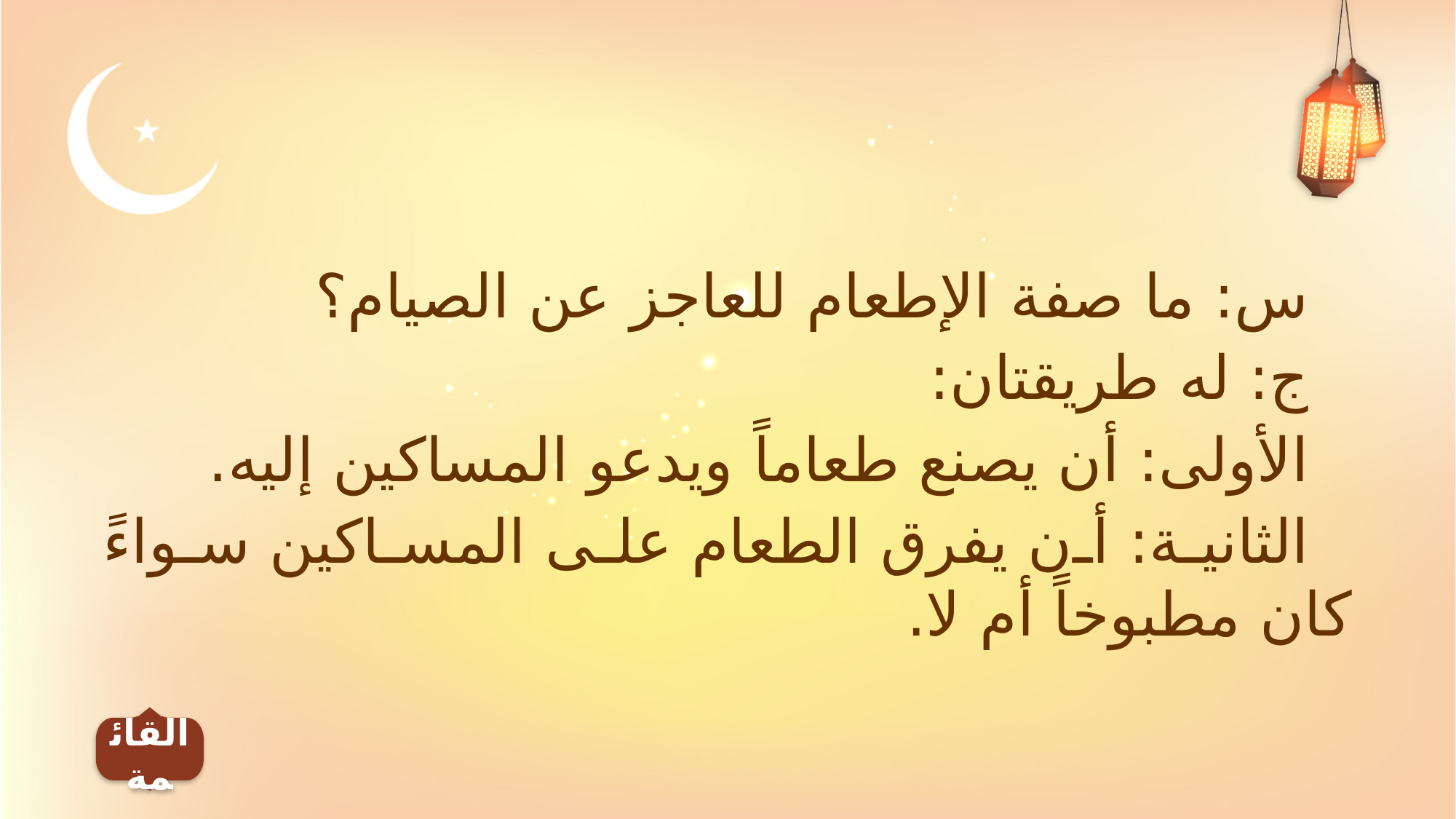

س: ما صفة الإطعام للعاجز عن الصيام؟
ج: له طريقتان:
الأولى: أن يصنع طعاماً ويدعو المساكين إليه.
الثانية: أن يفرق الطعام على المساكين سواءً كان مطبوخاً أم لا.